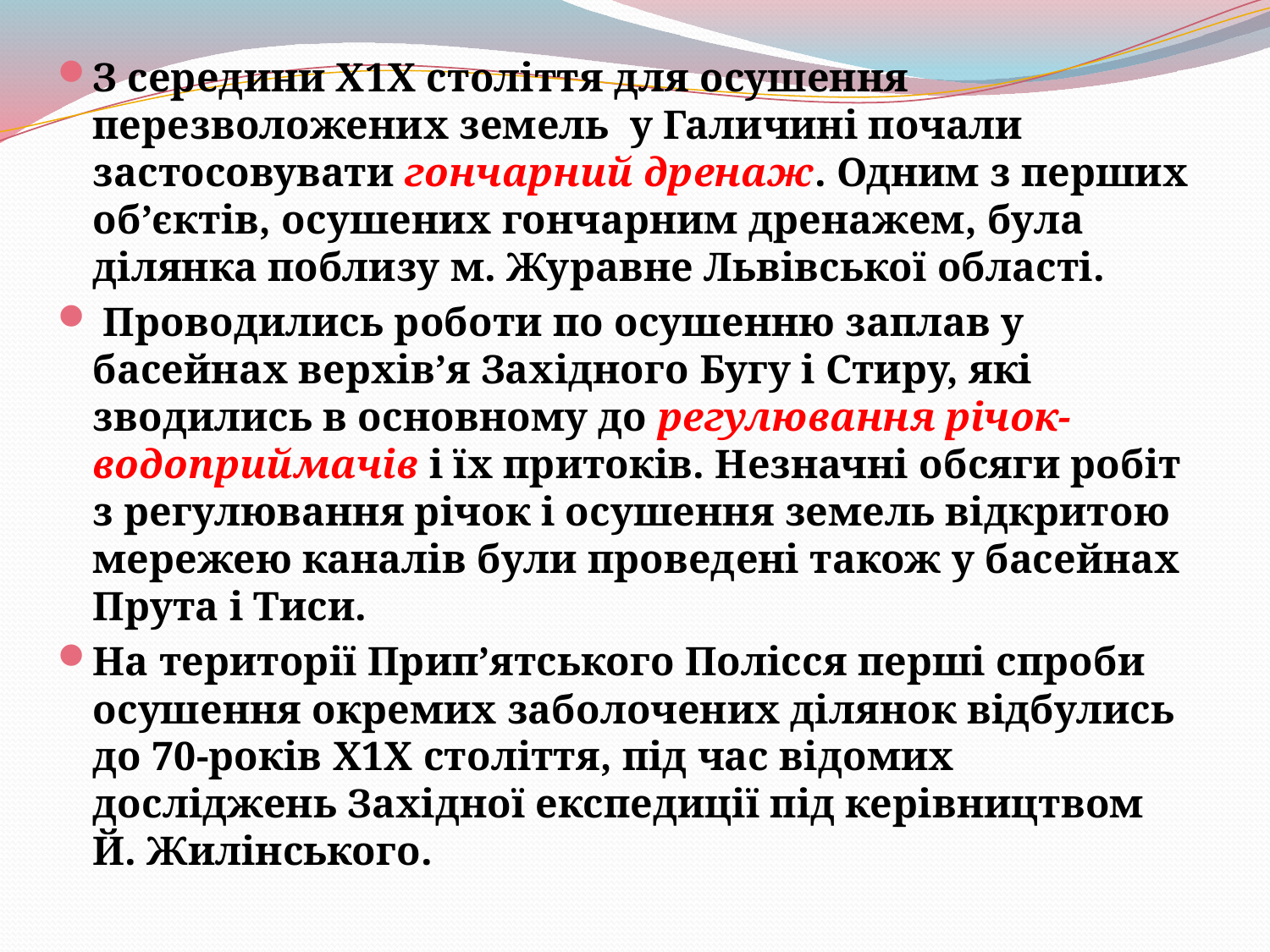

З середини Х1Х століття для осушення перезволожених земель  у Галичині почали застосовувати гончарний дренаж. Одним з перших об’єктів, осушених гончарним дренажем, була ділянка поблизу м. Журавне Львівської області.
 Проводились роботи по осушенню заплав у басейнах верхів’я Західного Бугу і Стиру, які зводились в основному до регулювання річок-водоприймачів і їх притоків. Незначні обсяги робіт з регулювання річок і осушення земель відкритою мережею каналів були проведені також у басейнах Прута і Тиси.
На території Прип’ятського Полісся перші спроби осушення окремих заболочених ділянок відбулись до 70-років Х1Х століття, під час відомих досліджень Західної експедиції під керівництвом  Й. Жилінського.